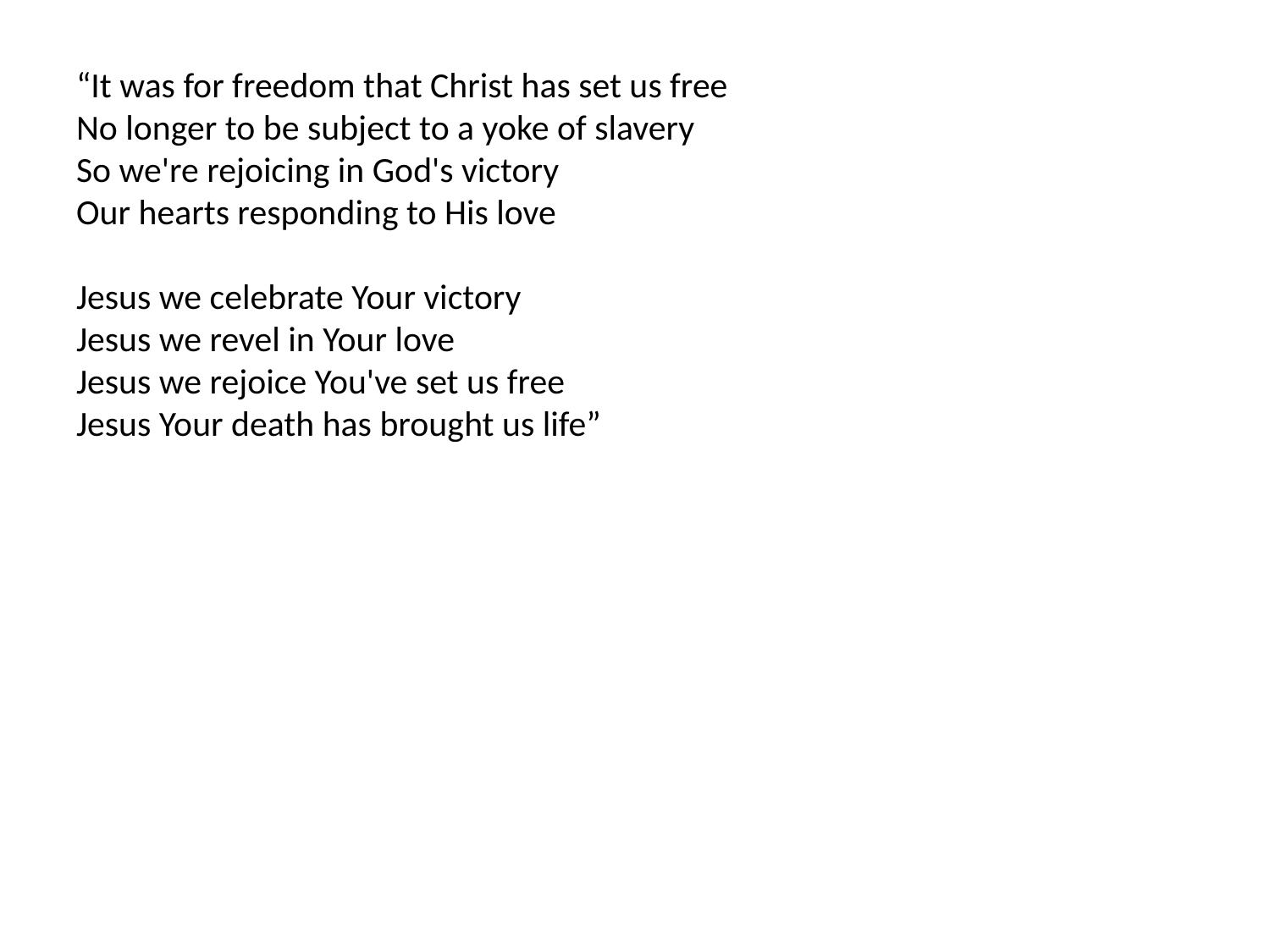

“It was for freedom that Christ has set us free
No longer to be subject to a yoke of slavery
So we're rejoicing in God's victory
Our hearts responding to His love

Jesus we celebrate Your victory
Jesus we revel in Your love
Jesus we rejoice You've set us free
Jesus Your death has brought us life”